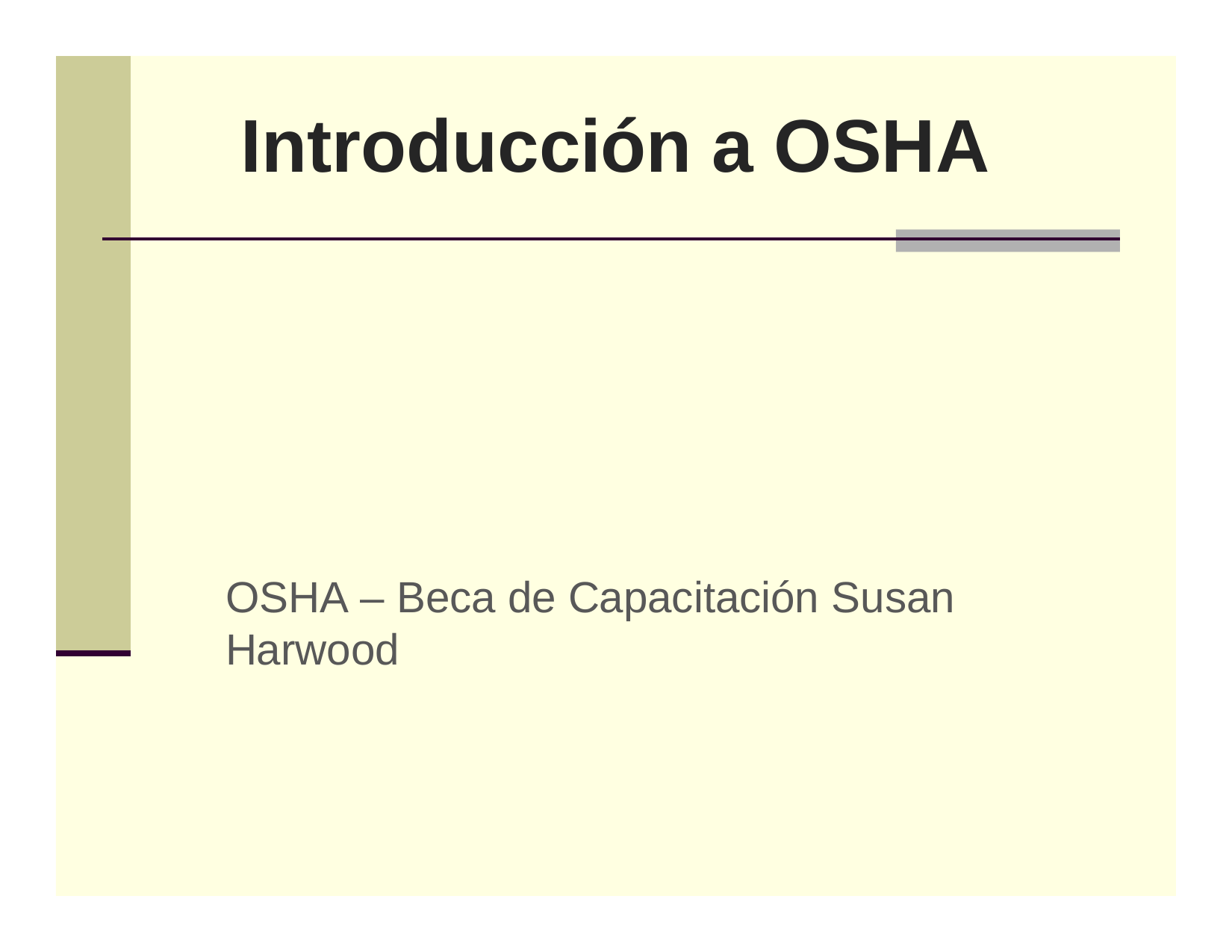

# Introducción a OSHA
OSHA – Beca de Capacitación Susan Harwood